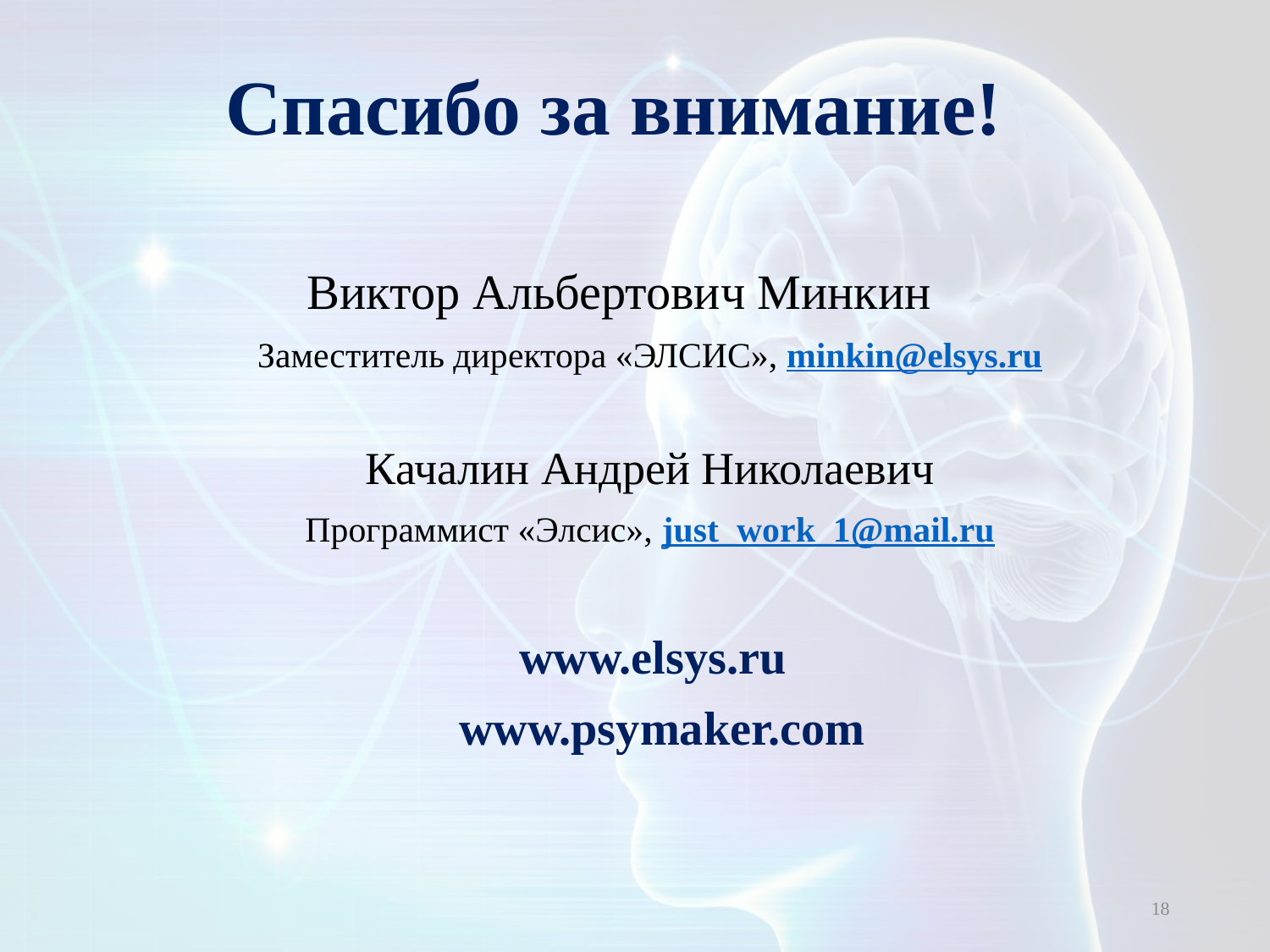

# Спасибо за внимание!

Виктор Альбертович Минкин
Заместитель директора «ЭЛСИС», minkin@elsys.ru

Качалин Андрей Николаевич
Программист «Элсис», just_work_1@mail.ru

  www.elsys.ru
  www.psymaker.com

18